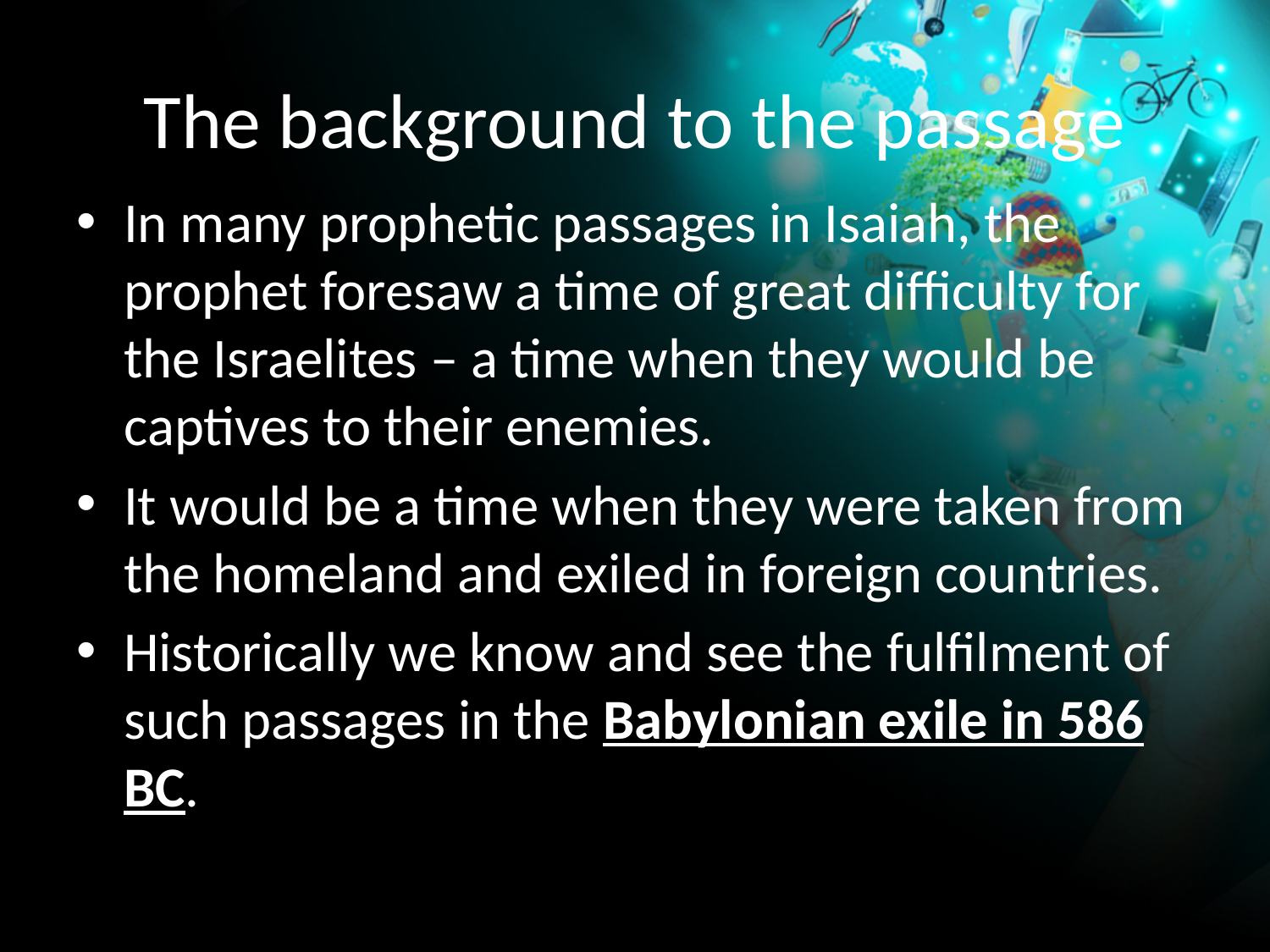

# The background to the passage
In many prophetic passages in Isaiah, the prophet foresaw a time of great difficulty for the Israelites – a time when they would be captives to their enemies.
It would be a time when they were taken from the homeland and exiled in foreign countries.
Historically we know and see the fulfilment of such passages in the Babylonian exile in 586 BC.